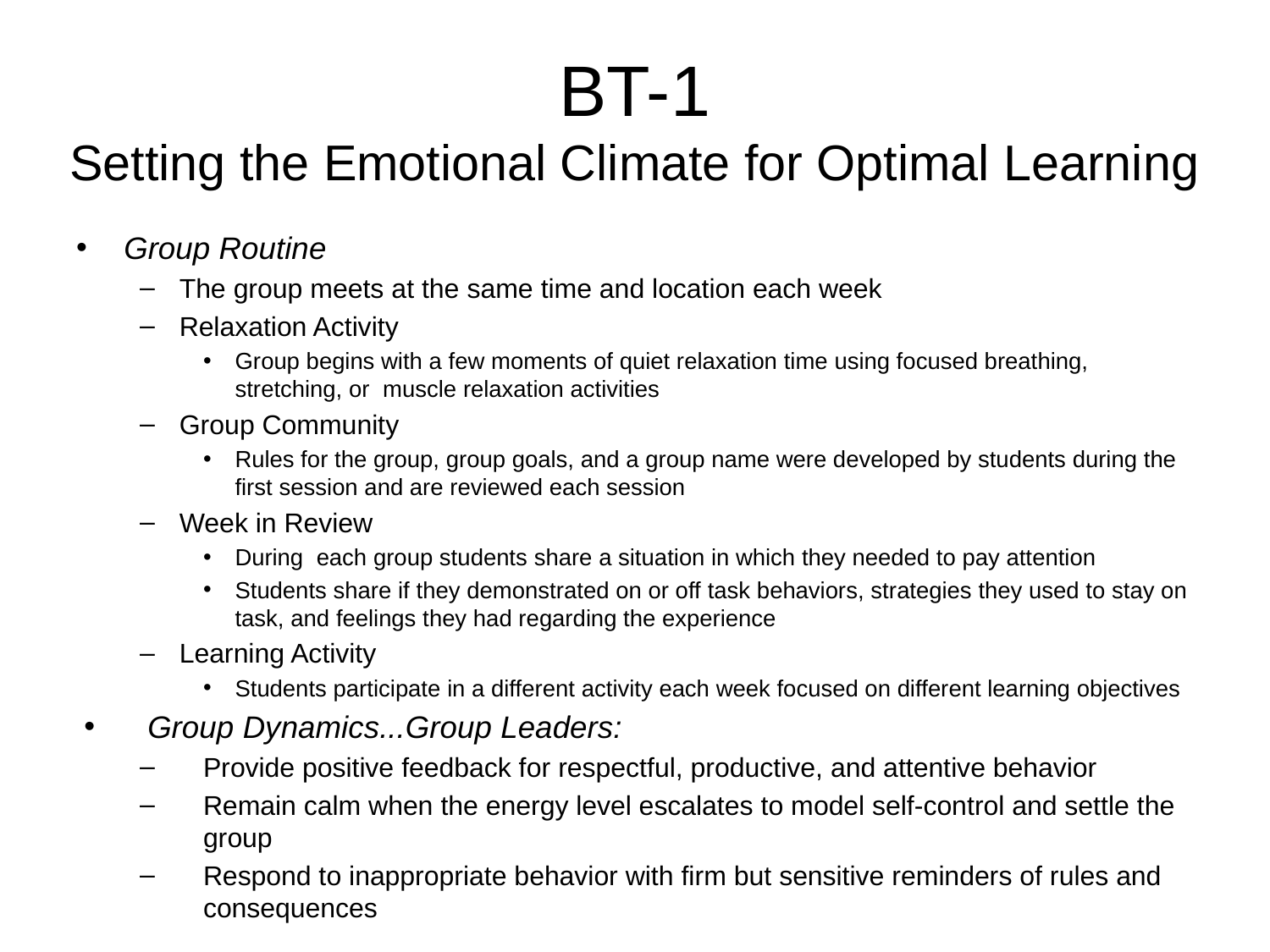

# BT-1 Setting the Emotional Climate for Optimal Learning
Group Routine
The group meets at the same time and location each week
Relaxation Activity
Group begins with a few moments of quiet relaxation time using focused breathing, stretching, or  muscle relaxation activities
Group Community
Rules for the group, group goals, and a group name were developed by students during the first session and are reviewed each session
Week in Review
During  each group students share a situation in which they needed to pay attention
Students share if they demonstrated on or off task behaviors, strategies they used to stay on task, and feelings they had regarding the experience
Learning Activity
Students participate in a different activity each week focused on different learning objectives
Group Dynamics...Group Leaders:
Provide positive feedback for respectful, productive, and attentive behavior
Remain calm when the energy level escalates to model self-control and settle the group
Respond to inappropriate behavior with firm but sensitive reminders of rules and consequences